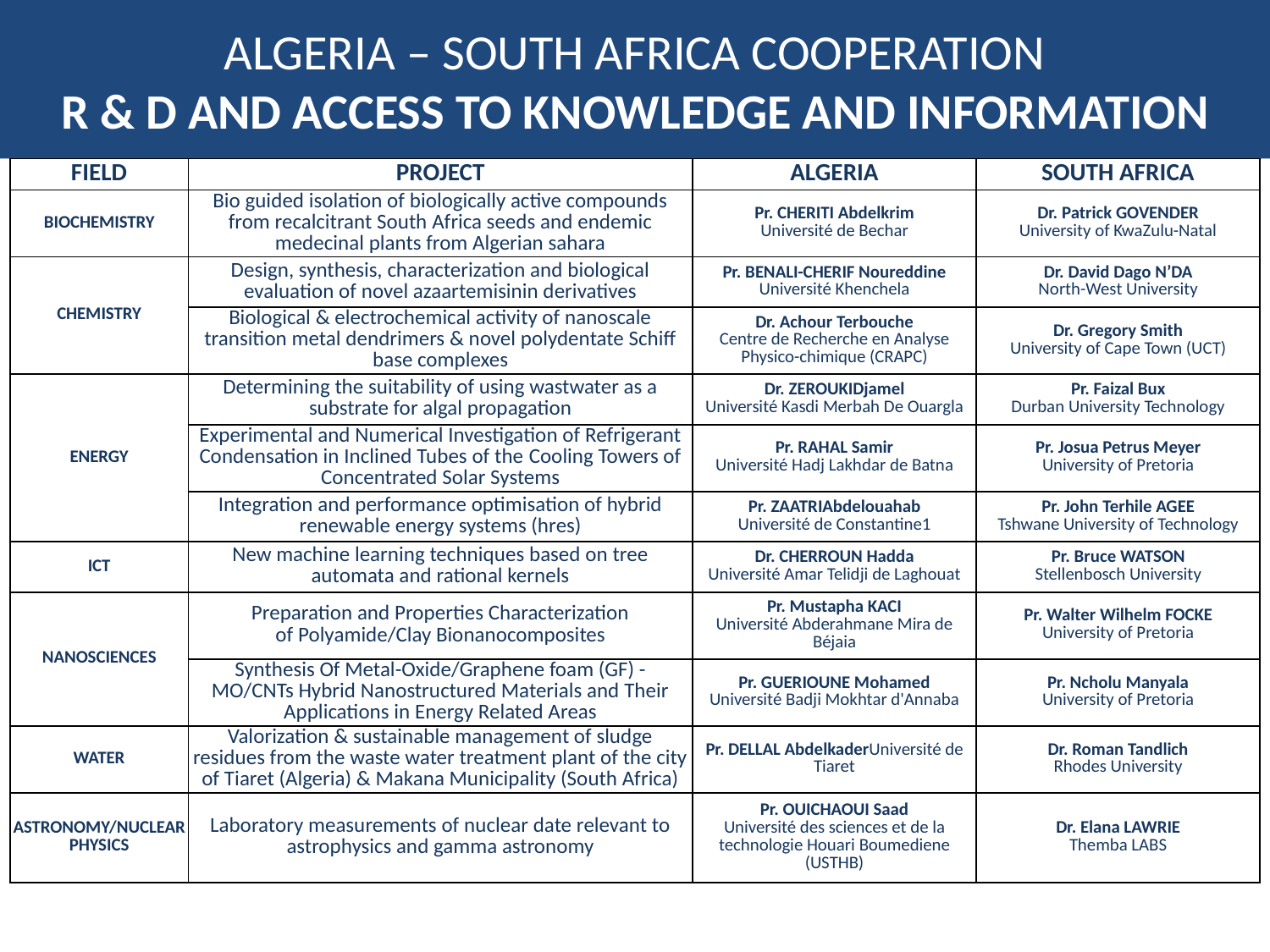

# ALGERIA – SOUTH AFRICA COOPERATION R & D AND ACCESS TO KNOWLEDGE AND INFORMATION
| FIELD | PROJECT | ALGERIA | SOUTH AFRICA |
| --- | --- | --- | --- |
| BIOCHEMISTRY | Bio guided isolation of biologically active compounds from recalcitrant South Africa seeds and endemic medecinal plants from Algerian sahara | Pr. CHERITI Abdelkrim Université de Bechar | Dr. Patrick GOVENDER University of KwaZulu-Natal |
| CHEMISTRY | Design, synthesis, characterization and biological evaluation of novel azaartemisinin derivatives | Pr. BENALI-CHERIF Noureddine Université Khenchela | Dr. David Dago N’DA North-West University |
|  | Biological & electrochemical activity of nanoscale transition metal dendrimers & novel polydentate Schiff base complexes | Dr. Achour Terbouche Centre de Recherche en Analyse Physico-chimique (CRAPC) | Dr. Gregory Smith University of Cape Town (UCT) |
| ENERGY | Determining the suitability of using wastwater as a substrate for algal propagation | Dr. ZEROUKIDjamel Université Kasdi Merbah De Ouargla | Pr. Faizal Bux Durban University Technology |
|  | Experimental and Numerical Investigation of Refrigerant Condensation in Inclined Tubes of the Cooling Towers of Concentrated Solar Systems | Pr. RAHAL Samir Université Hadj Lakhdar de Batna | Pr. Josua Petrus Meyer University of Pretoria |
|  | Integration and performance optimisation of hybrid renewable energy systems (hres) | Pr. ZAATRIAbdelouahab Université de Constantine1 | Pr. John Terhile AGEE Tshwane University of Technology |
| ICT | New machine learning techniques based on tree automata and rational kernels | Dr. CHERROUN Hadda Université Amar Telidji de Laghouat | Pr. Bruce WATSON Stellenbosch University |
| NANOSCIENCES | Preparation and Properties Characterization of Polyamide/Clay Bionanocomposites | Pr. Mustapha KACI Université Abderahmane Mira de Béjaia | Pr. Walter Wilhelm FOCKE University of Pretoria |
|  | Synthesis Of Metal-Oxide/Graphene foam (GF) - MO/CNTs Hybrid Nanostructured Materials and Their Applications in Energy Related Areas | Pr. GUERIOUNE Mohamed Université Badji Mokhtar d'Annaba | Pr. Ncholu Manyala University of Pretoria |
| WATER | Valorization & sustainable management of sludge residues from the waste water treatment plant of the city of Tiaret (Algeria) & Makana Municipality (South Africa) | Pr. DELLAL AbdelkaderUniversité de Tiaret | Dr. Roman Tandlich Rhodes University |
| ASTRONOMY/NUCLEAR PHYSICS | Laboratory measurements of nuclear date relevant to astrophysics and gamma astronomy | Pr. OUICHAOUI Saad Université des sciences et de la technologie Houari Boumediene (USTHB) | Dr. Elana LAWRIE Themba LABS |